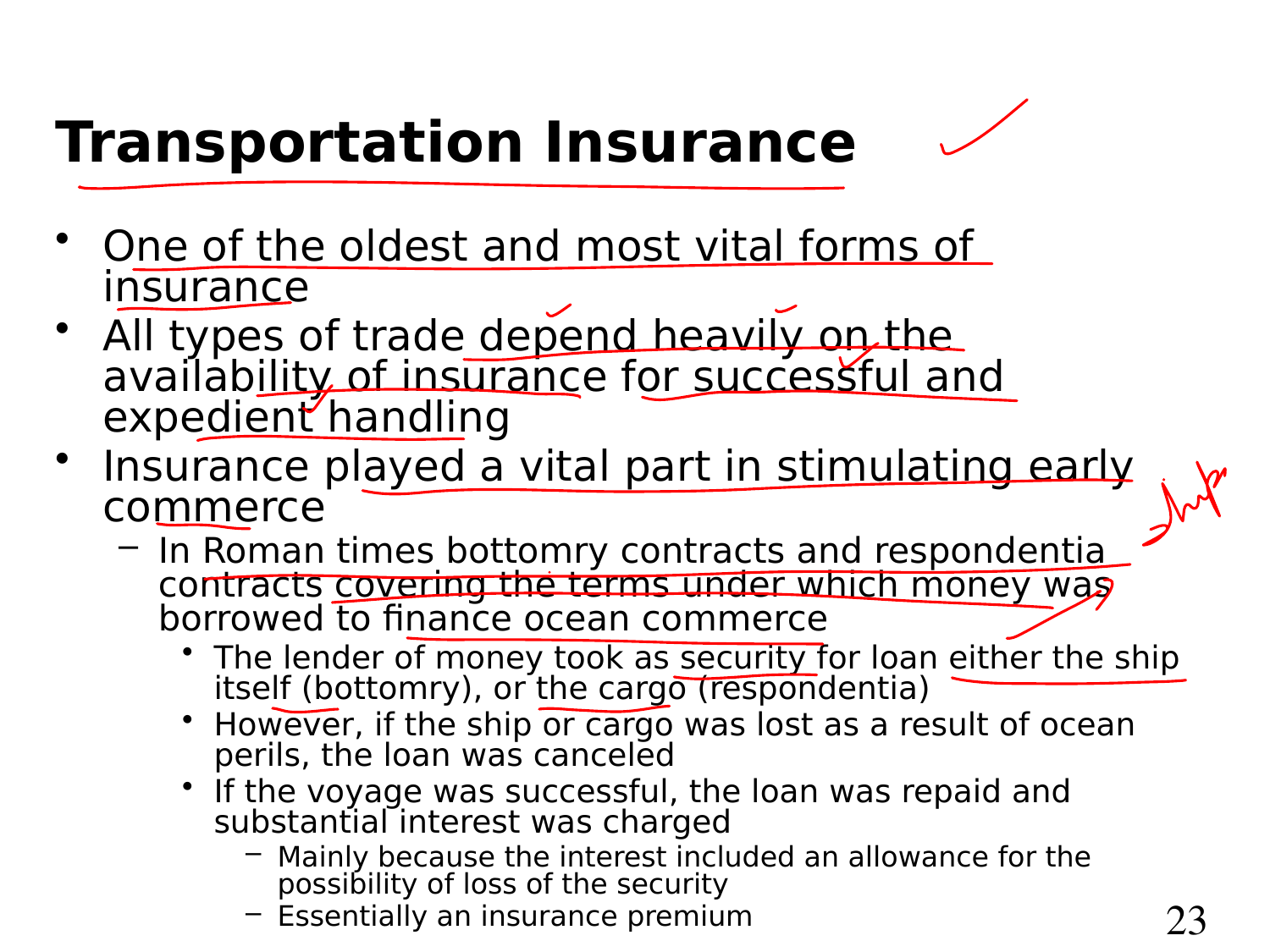

# Transportation Insurance
One of the oldest and most vital forms of insurance
All types of trade depend heavily on the availability of insurance for successful and expedient handling
Insurance played a vital part in stimulating early commerce
In Roman times bottomry contracts and respondentia contracts covering the terms under which money was borrowed to finance ocean commerce
The lender of money took as security for loan either the ship itself (bottomry), or the cargo (respondentia)
However, if the ship or cargo was lost as a result of ocean perils, the loan was canceled
If the voyage was successful, the loan was repaid and substantial interest was charged
Mainly because the interest included an allowance for the possibility of loss of the security
Essentially an insurance premium
23